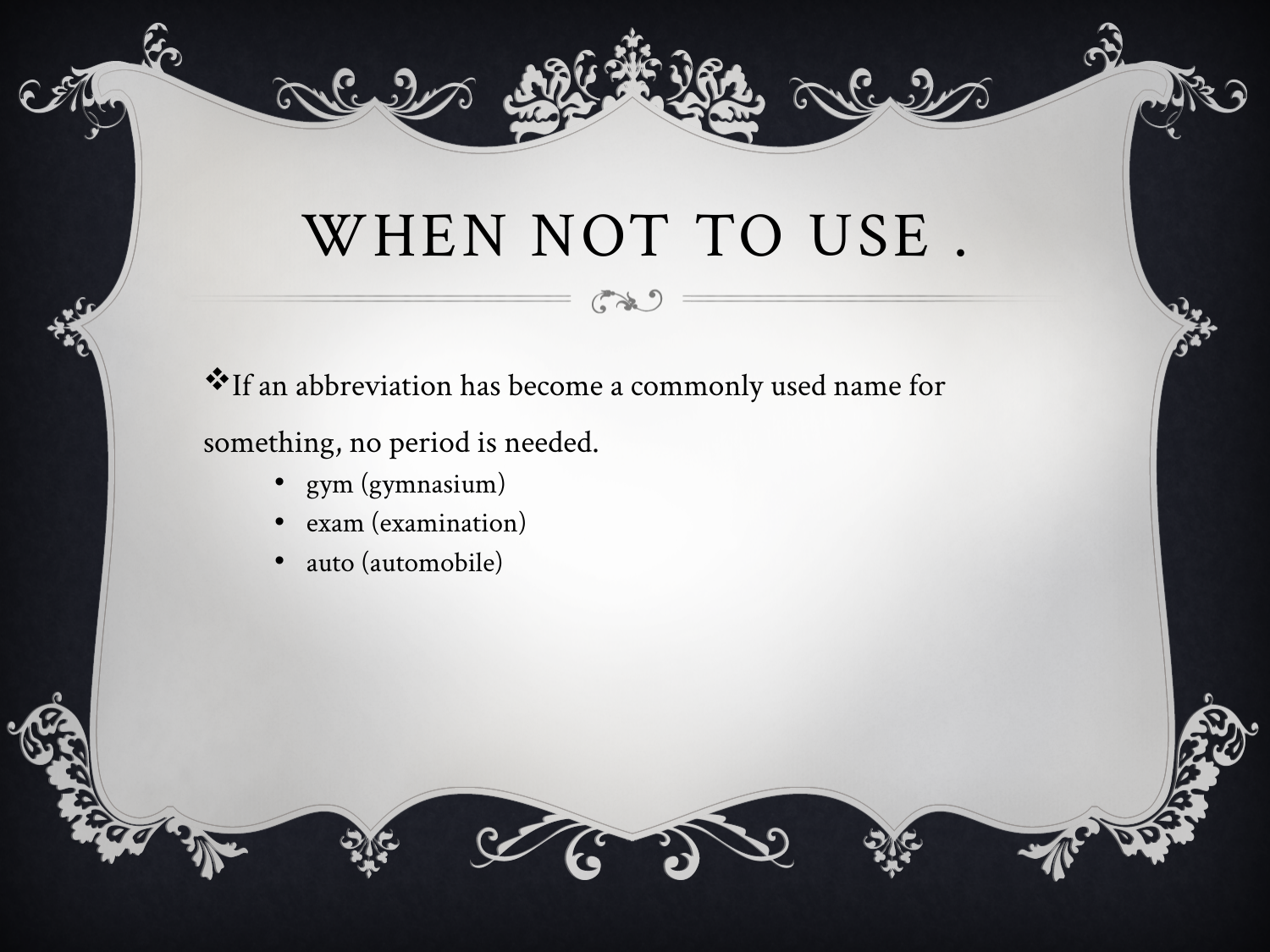

# When not to use .
If an abbreviation has become a commonly used name for something, no period is needed.
gym (gymnasium)
exam (examination)
auto (automobile)